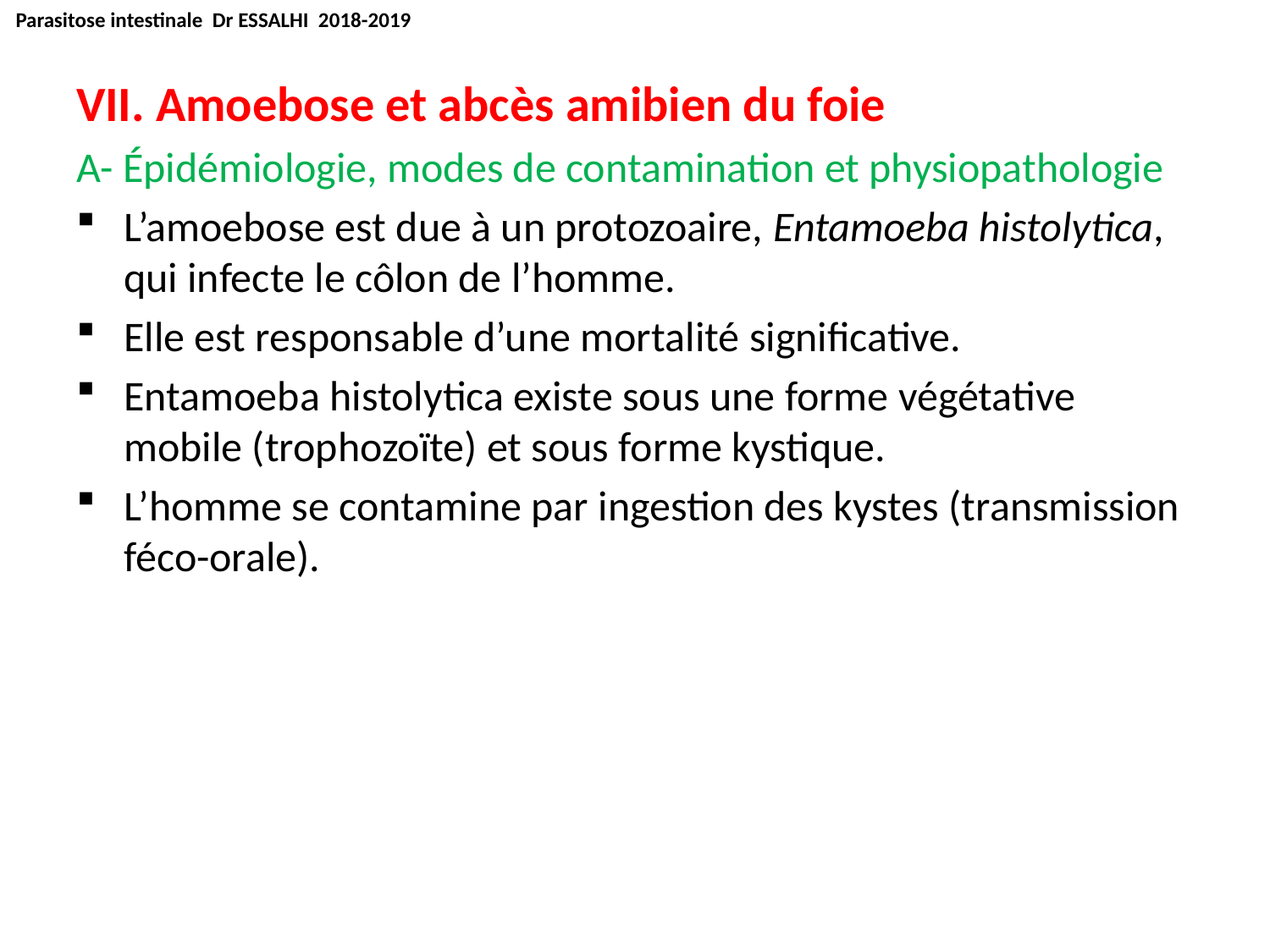

Parasitose intestinale  Dr ESSALHI  2018-2019
VII. Amoebose et abcès amibien du foie
A- Épidémiologie, modes de contamination et physiopathologie
L’amoebose est due à un protozoaire, Entamoeba histolytica, qui infecte le côlon de l’homme.
Elle est responsable d’une mortalité significative.
Entamoeba histolytica existe sous une forme végétative mobile (trophozoïte) et sous forme kystique.
L’homme se contamine par ingestion des kystes (transmission féco-orale).